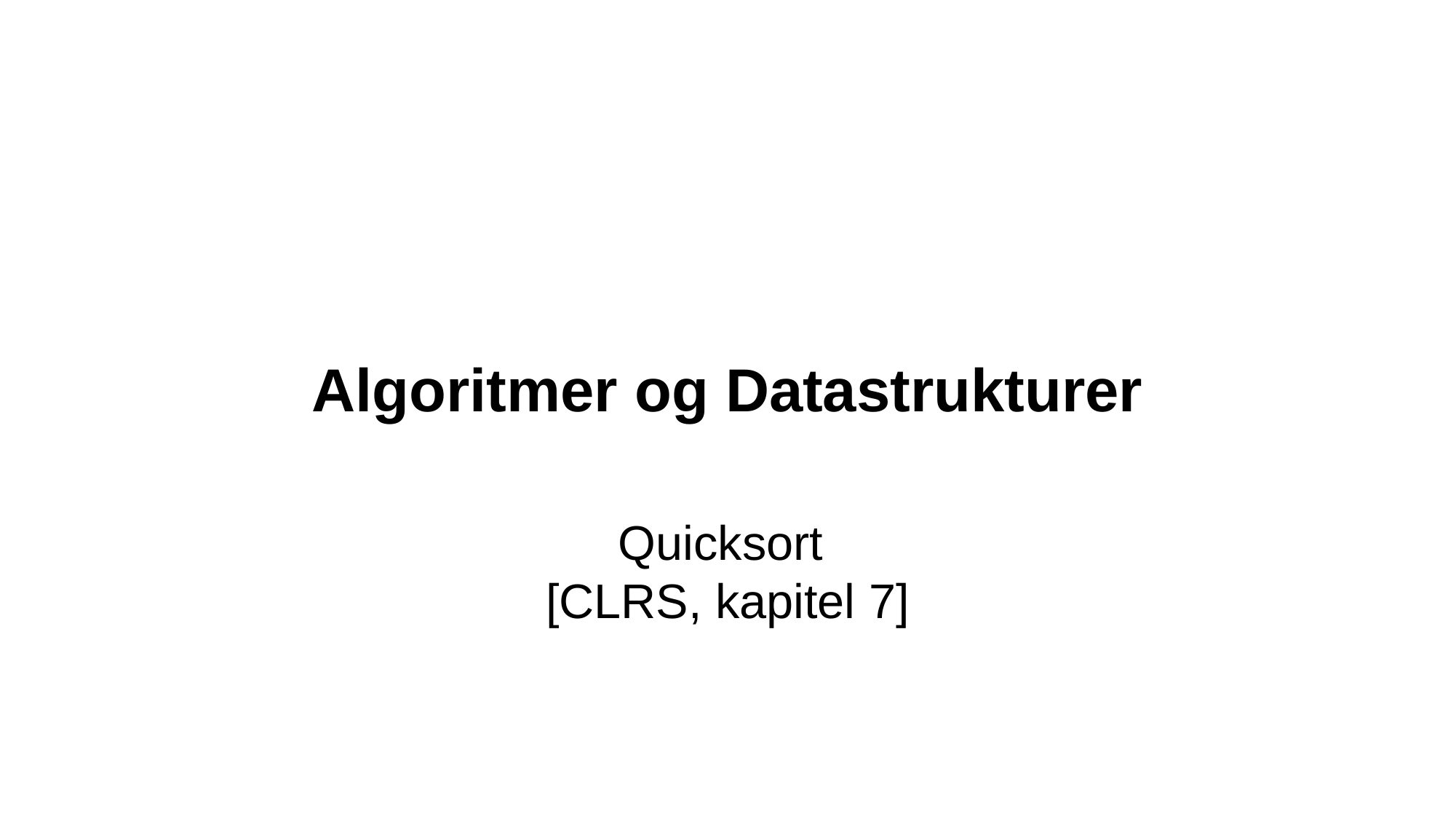

Algoritmer og Datastrukturer

Quicksort
[CLRS, kapitel 7]